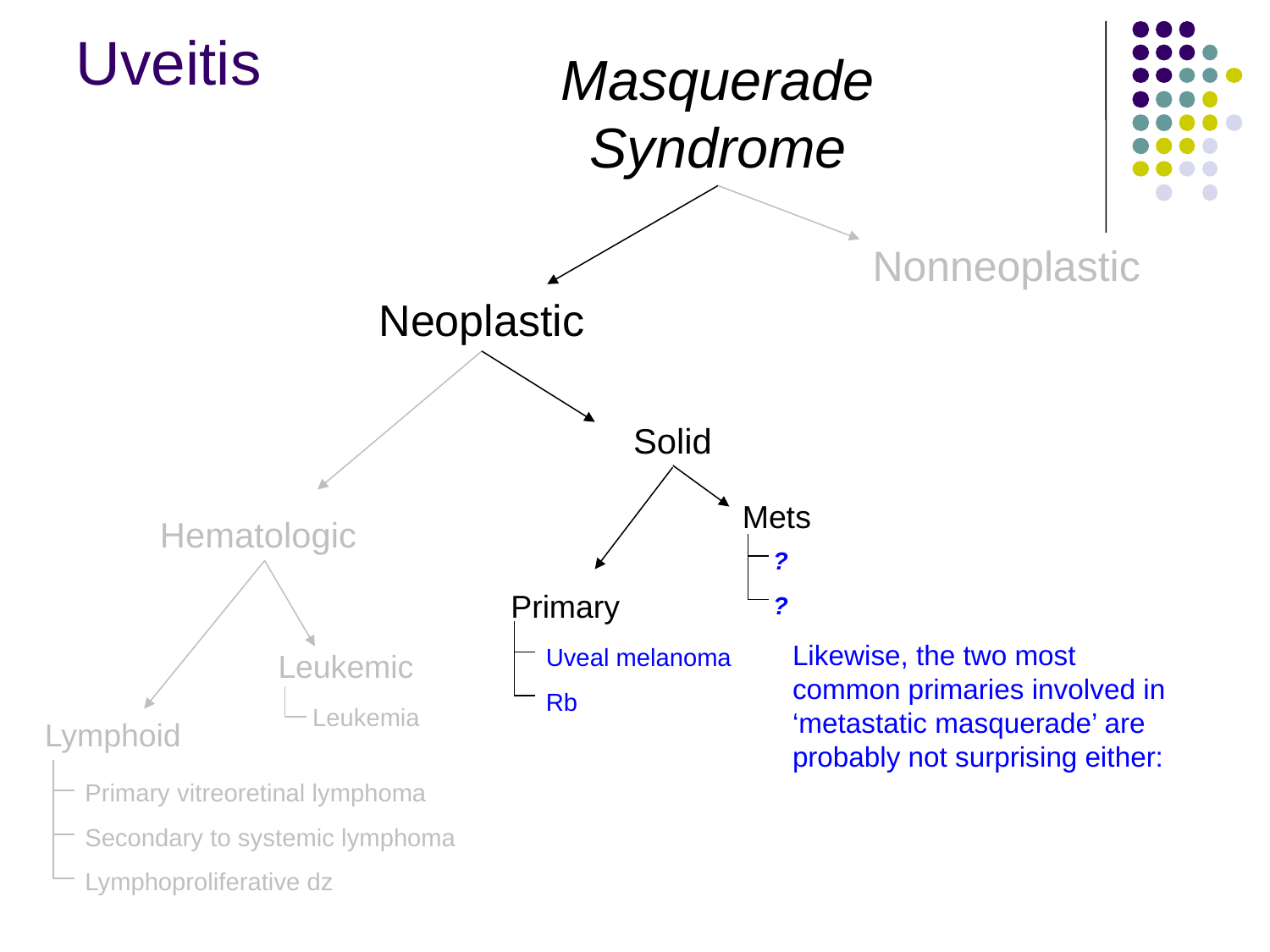

Uveitis
Masquerade
Syndrome
Nonneoplastic
Neoplastic
Solid
Mets
Hematologic
?
?
Primary
Uveal melanoma
Rb
Likewise, the two most common primaries involved in ‘metastatic masquerade’ are probably not surprising either:
Leukemic
Leukemia
Lymphoid
Primary vitreoretinal lymphoma
Secondary to systemic lymphoma
Lymphoproliferative dz